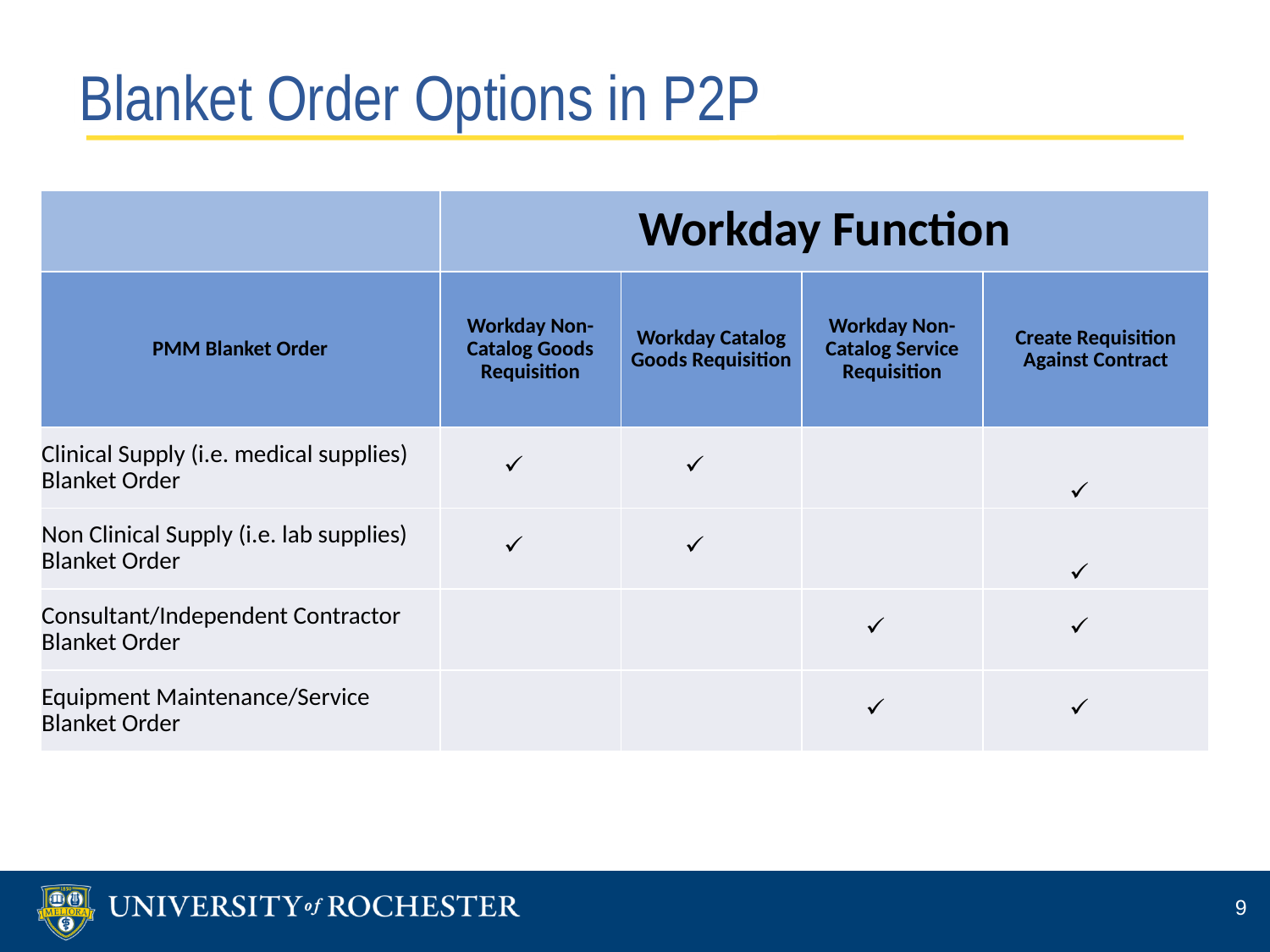

# Blanket Order Options in P2P
|  | Workday Function |  |  |  |
| --- | --- | --- | --- | --- |
| PMM Blanket Order | Workday Non-Catalog Goods Requisition | Workday Catalog Goods Requisition | Workday Non-Catalog Service Requisition | Create Requisition Against Contract |
| Clinical Supply (i.e. medical supplies) Blanket Order |  |  |  |  |
| Non Clinical Supply (i.e. lab supplies) Blanket Order |  |  |  |  |
| Consultant/Independent Contractor Blanket Order |  |  |  |  |
| Equipment Maintenance/Service Blanket Order |  |  |  |  |
9